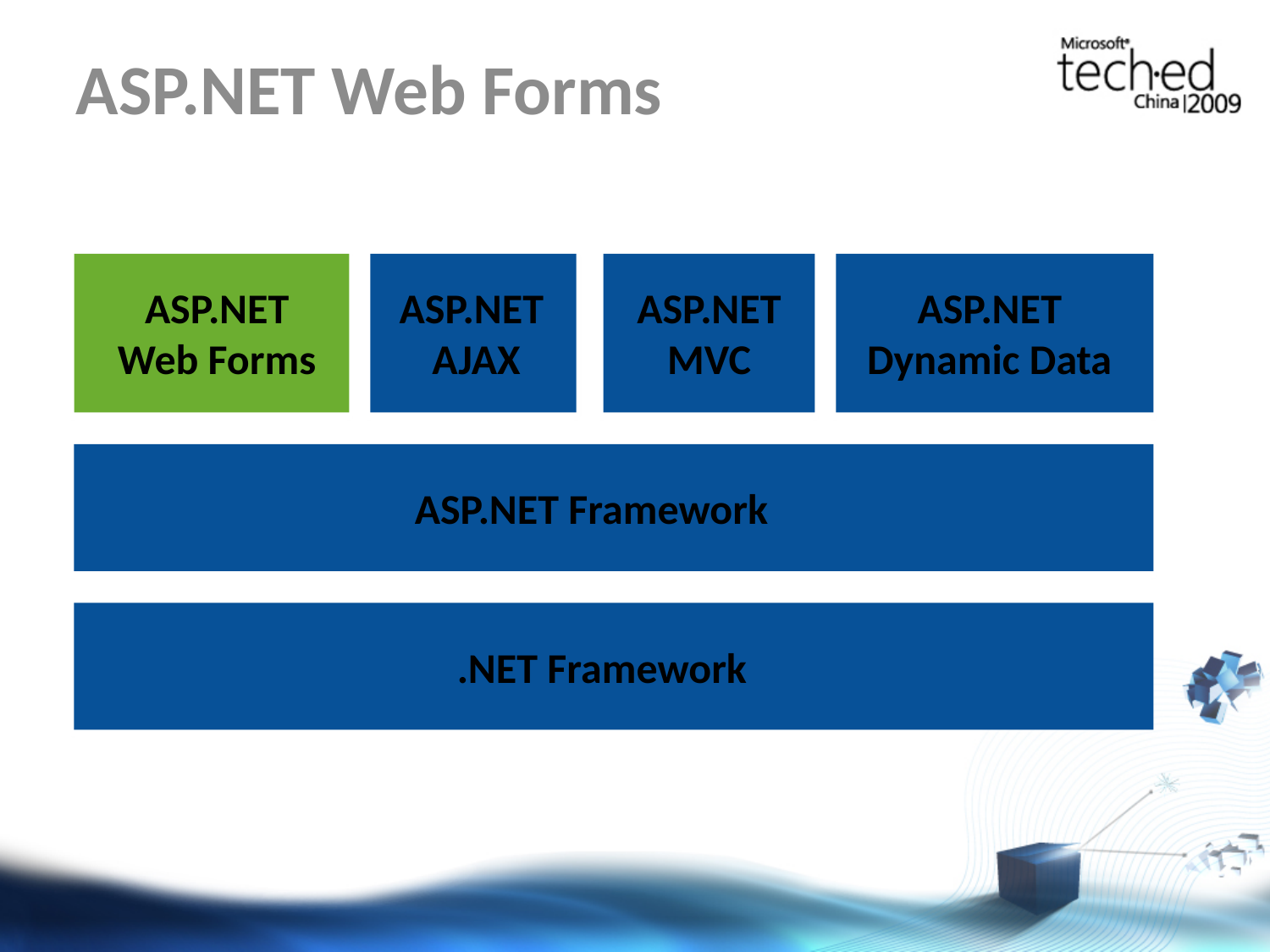

# ASP.NET Web Forms

ASP.NET
Web Forms
ASP.NET
AJAX
ASP.NET MVC
ASP.NET
Dynamic Data

ASP.NET Framework

.NET Framework